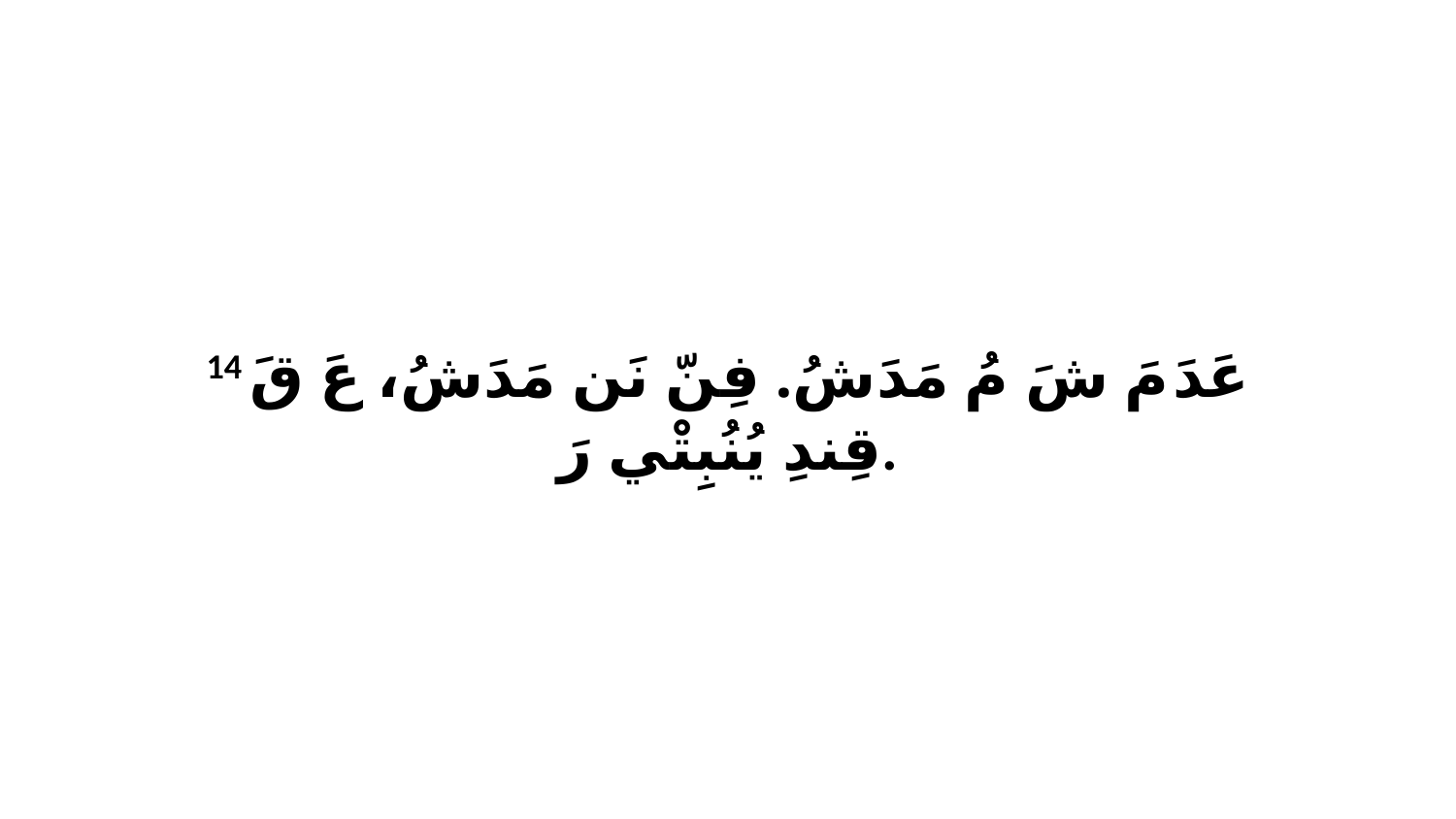

14 عَدَ مَ شَ مُ مَدَشُ. فِنّ نَن مَدَشُ، عَ قَ قِندِ يُنُبِتْي رَ.